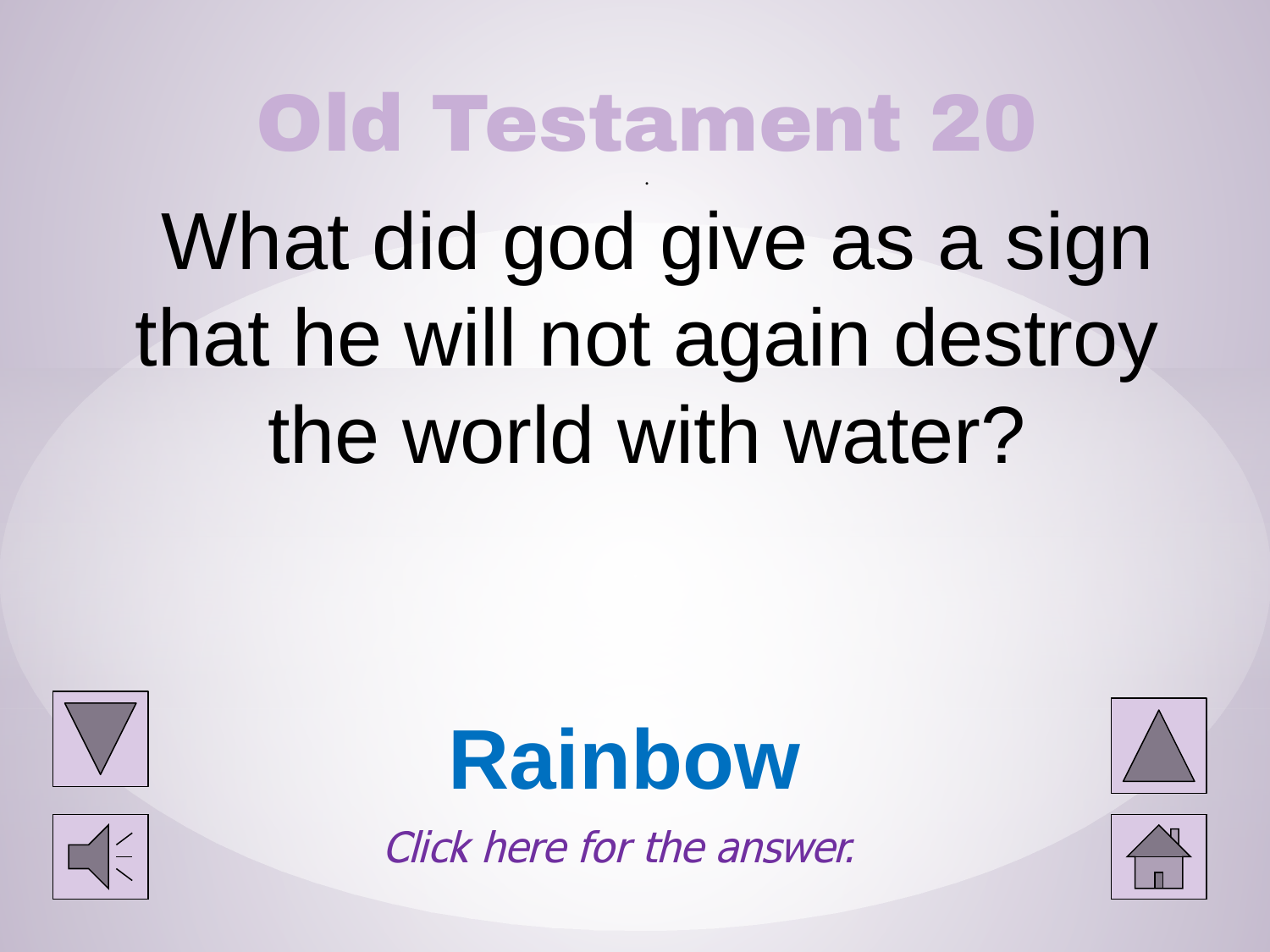

# Old Testament 20 . What did god give as a sign that he will not again destroy the world with water?

Rainbow

Click here for the answer.